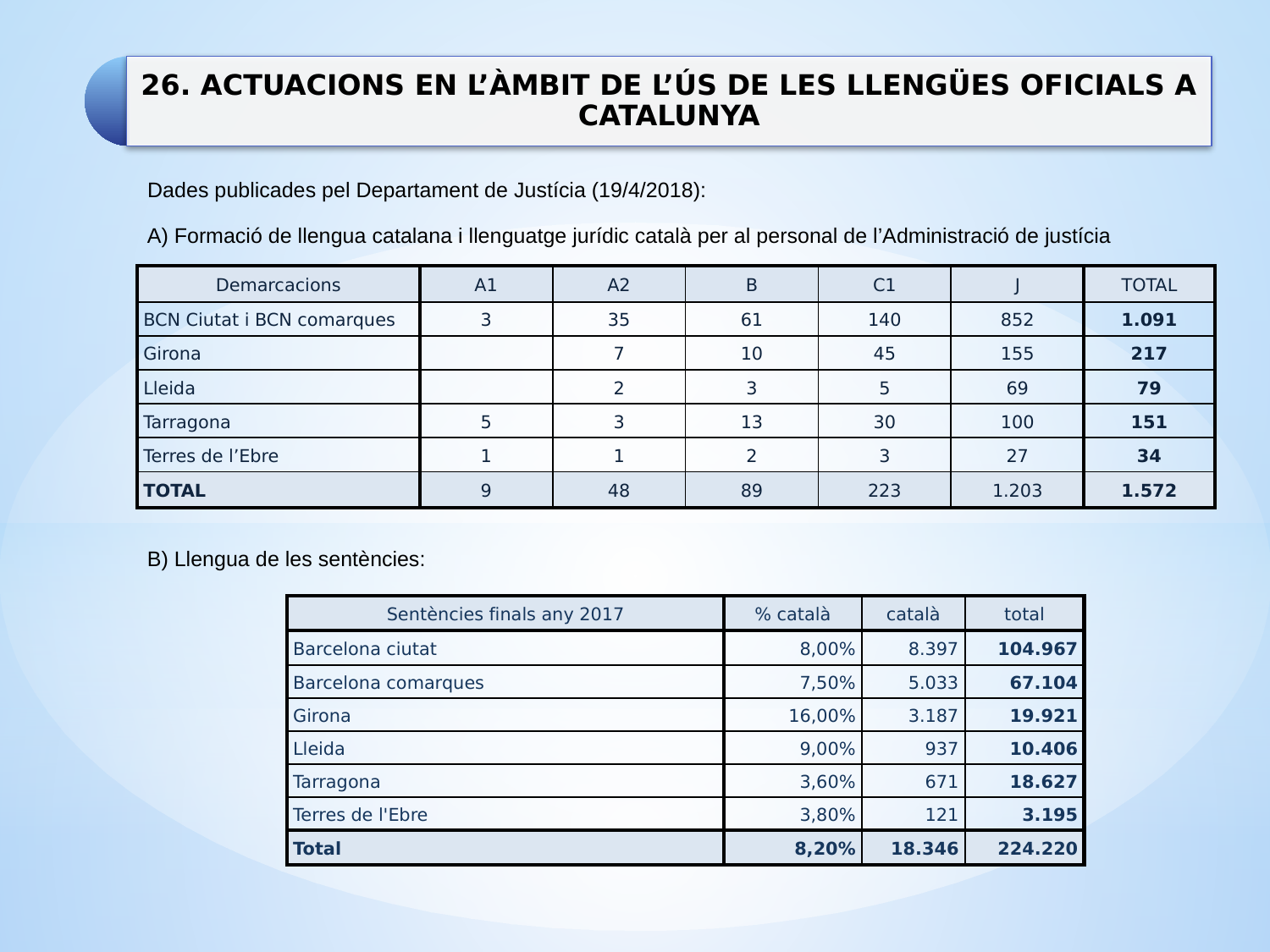

26. ACTUACIONS EN L’ÀMBIT DE L’ÚS DE LES LLENGÜES OFICIALS A CATALUNYA
Dades publicades pel Departament de Justícia (19/4/2018):
A) Formació de llengua catalana i llenguatge jurídic català per al personal de l’Administració de justícia
| Demarcacions | A1 | A2 | B | C1 | J | TOTAL |
| --- | --- | --- | --- | --- | --- | --- |
| BCN Ciutat i BCN comarques | 3 | 35 | 61 | 140 | 852 | 1.091 |
| Girona |  | 7 | 10 | 45 | 155 | 217 |
| Lleida |  | 2 | 3 | 5 | 69 | 79 |
| Tarragona | 5 | 3 | 13 | 30 | 100 | 151 |
| Terres de l’Ebre | 1 | 1 | 2 | 3 | 27 | 34 |
| TOTAL | 9 | 48 | 89 | 223 | 1.203 | 1.572 |
B) Llengua de les sentències:
| Sentències finals any 2017 | % català | català | total |
| --- | --- | --- | --- |
| Barcelona ciutat | 8,00% | 8.397 | 104.967 |
| Barcelona comarques | 7,50% | 5.033 | 67.104 |
| Girona | 16,00% | 3.187 | 19.921 |
| Lleida | 9,00% | 937 | 10.406 |
| Tarragona | 3,60% | 671 | 18.627 |
| Terres de l'Ebre | 3,80% | 121 | 3.195 |
| Total | 8,20% | 18.346 | 224.220 |